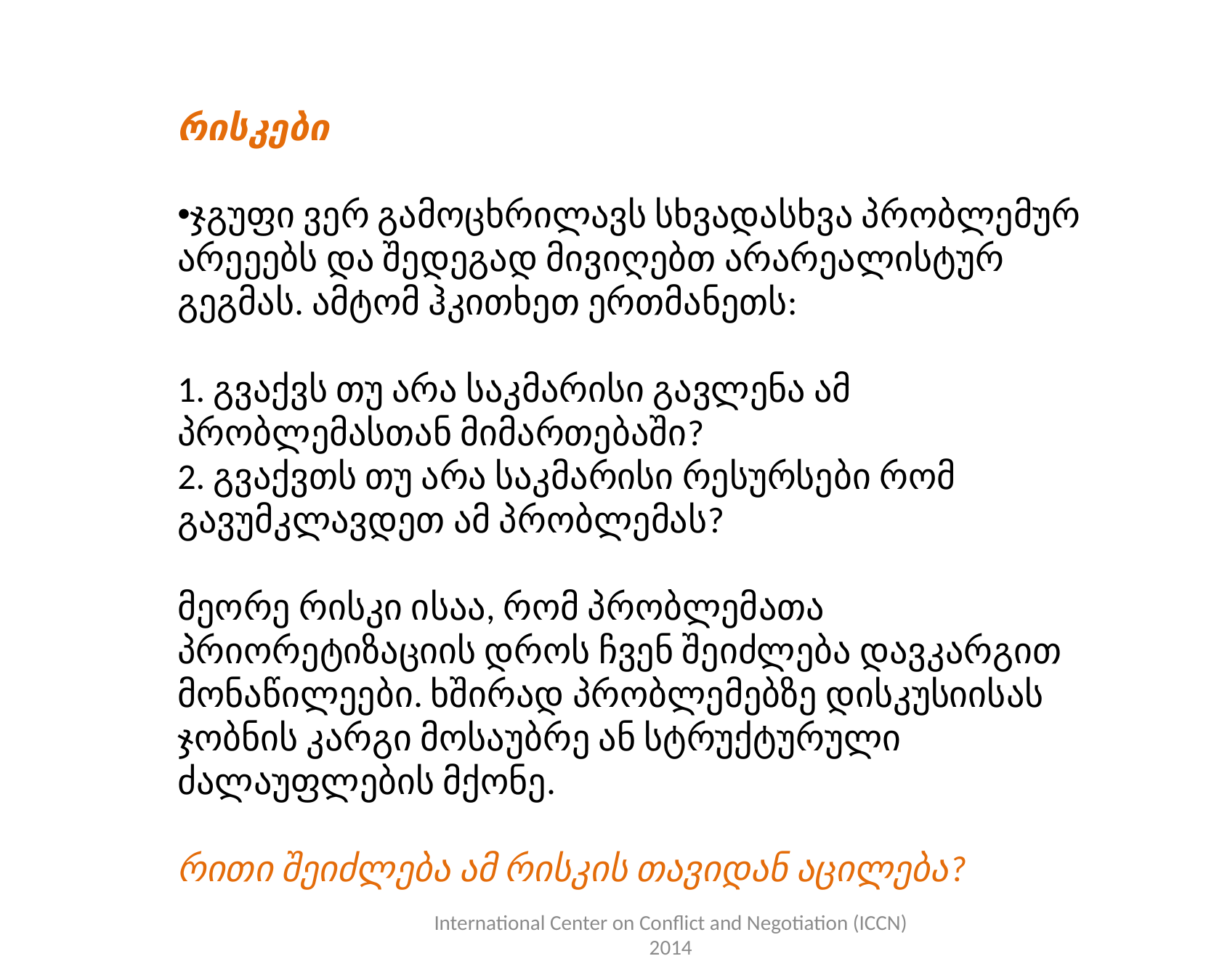

რისკები

ჯგუფი ვერ გამოცხრილავს სხვადასხვა პრობლემურ არეეებს და შედეგად მივიღებთ არარეალისტურ გეგმას. ამტომ ჰკითხეთ ერთმანეთს:

1. გვაქვს თუ არა საკმარისი გავლენა ამ პრობლემასთან მიმართებაში?
2. გვაქვთს თუ არა საკმარისი რესურსები რომ გავუმკლავდეთ ამ პრობლემას?

მეორე რისკი ისაა, რომ პრობლემათა პრიორეტიზაციის დროს ჩვენ შეიძლება დავკარგით მონაწილეები. ხშირად პრობლემებზე დისკუსიისას ჯობნის კარგი მოსაუბრე ან სტრუქტურული ძალაუფლების მქონე.

რითი შეიძლება ამ რისკის თავიდან აცილება?

International Center on Conflict and Negotiation (ICCN) 2014